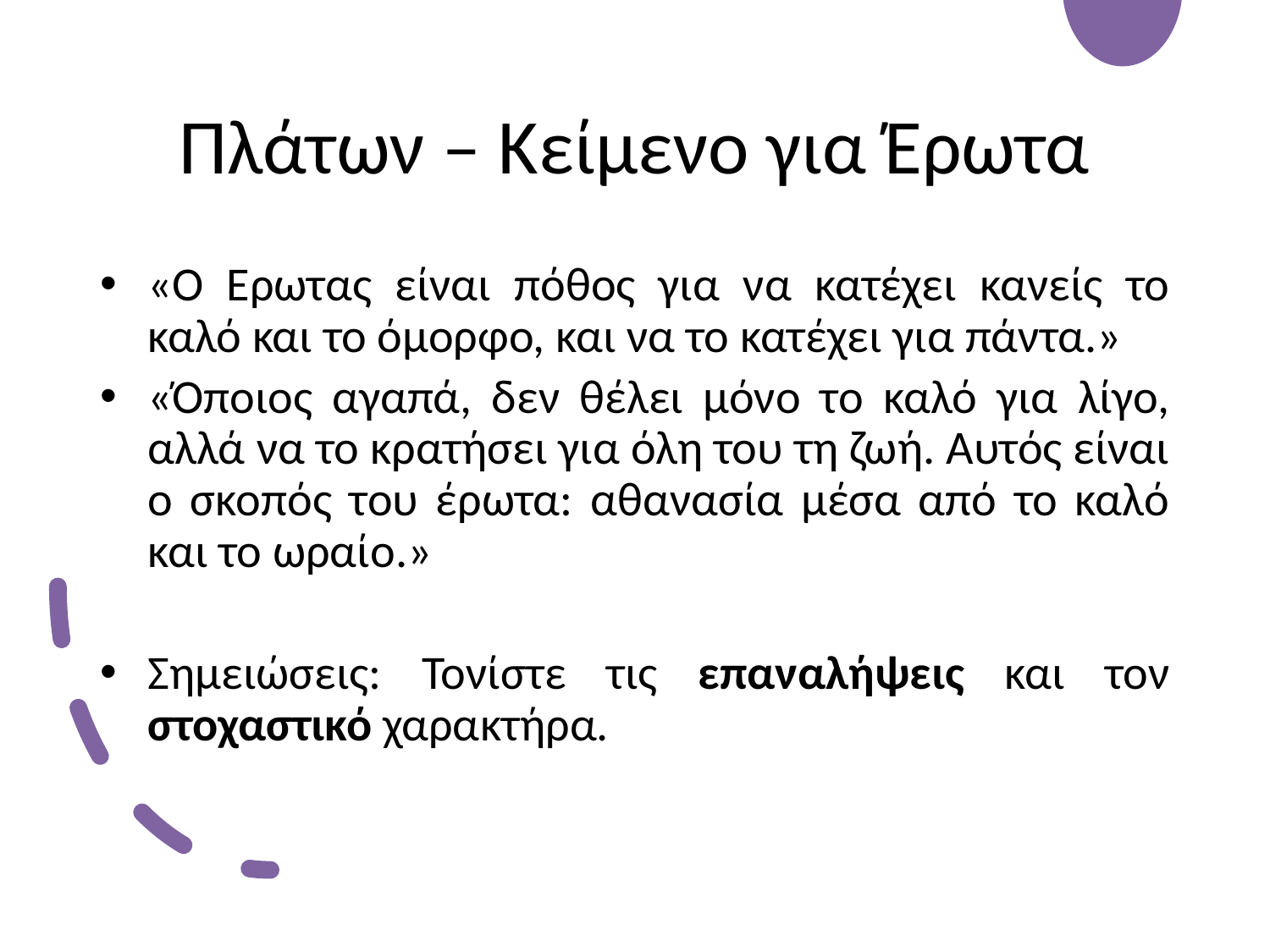

# Πλάτων – Κείμενο για Έρωτα
«Ο Έρωτας είναι πόθος για να κατέχει κανείς το καλό και το όμορφο, και να το κατέχει για πάντα.»
«Όποιος αγαπά, δεν θέλει μόνο το καλό για λίγο, αλλά να το κρατήσει για όλη του τη ζωή. Αυτός είναι ο σκοπός του έρωτα: αθανασία μέσα από το καλό και το ωραίο.»

Σημειώσεις: Τονίστε τις επαναλήψεις και τον στοχαστικό χαρακτήρα.